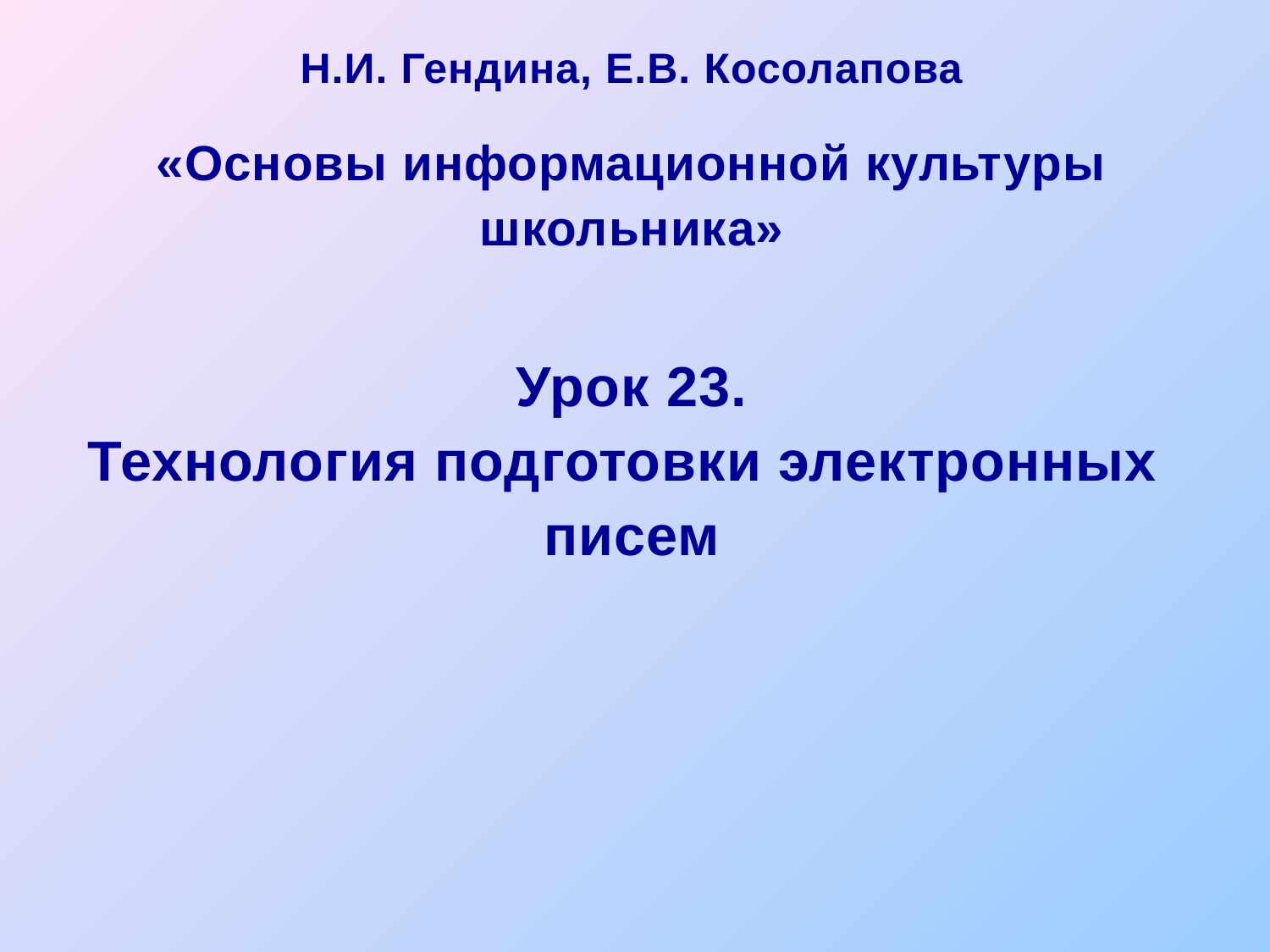

Н.И. Гендина, Е.В. Косолапова
«Основы информационной культуры школьника»
Урок 23.
Технология подготовки электронных  писем